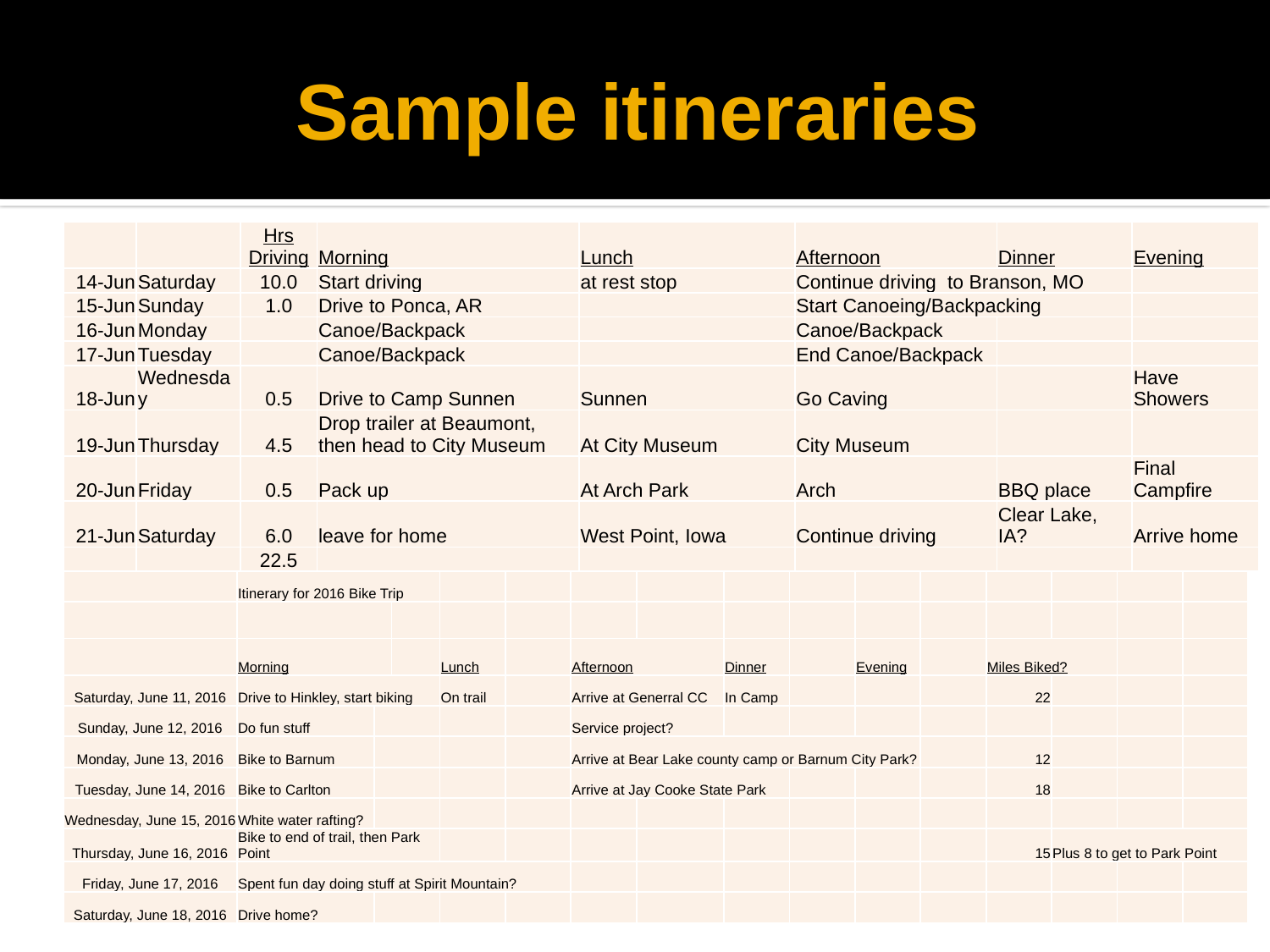

# Sample itineraries
|  |  | Hrs Driving | Morning | Lunch | Afternoon | Dinner | Evening |
| --- | --- | --- | --- | --- | --- | --- | --- |
| 14-Jun | Saturday | 10.0 | Start driving | at rest stop | Continue driving to Branson, MO |  |  |
| 15-Jun | Sunday | 1.0 | Drive to Ponca, AR |  | Start Canoeing/Backpacking |  |  |
| 16-Jun | Monday |  | Canoe/Backpack |  | Canoe/Backpack |  |  |
| 17-Jun | Tuesday |  | Canoe/Backpack |  | End Canoe/Backpack |  |  |
| 18-Jun | Wednesday | 0.5 | Drive to Camp Sunnen | Sunnen | Go Caving |  | Have Showers |
| 19-Jun | Thursday | 4.5 | Drop trailer at Beaumont, then head to City Museum | At City Museum | City Museum |  |  |
| 20-Jun | Friday | 0.5 | Pack up | At Arch Park | Arch | BBQ place | Final Campfire |
| 21-Jun | Saturday | 6.0 | leave for home | West Point, Iowa | Continue driving | Clear Lake, IA? | Arrive home |
|  |  | 22.5 |  |  |  |  |  |
|  | Itinerary for 2016 Bike Trip |  |  |  |  |  |  |  |  |  |  |  |  |  |  |
| --- | --- | --- | --- | --- | --- | --- | --- | --- | --- | --- | --- | --- | --- | --- | --- |
|  |  |  |  |  |  |  |  |  |  |  |  |  |  |  |  |
|  | Morning |  |  | Lunch |  | Afternoon |  | Dinner |  | Evening |  | Miles Biked? |  |  |  |
| Saturday, June 11, 2016 | Drive to Hinkley, start biking |  |  | On trail |  | Arrive at Generral CC |  | In Camp |  |  |  | 22 |  |  |  |
| Sunday, June 12, 2016 | Do fun stuff |  |  |  |  | Service project? |  |  |  |  |  |  |  |  |  |
| Monday, June 13, 2016 | Bike to Barnum |  |  |  |  | Arrive at Bear Lake county camp or Barnum City Park? |  |  |  |  |  | 12 |  |  |  |
| Tuesday, June 14, 2016 | Bike to Carlton |  |  |  |  | Arrive at Jay Cooke State Park |  |  |  |  |  | 18 |  |  |  |
| Wednesday, June 15, 2016 | White water rafting? |  |  |  |  |  |  |  |  |  |  |  |  |  |  |
| Thursday, June 16, 2016 | Bike to end of trail, then Park Point |  |  |  |  |  |  |  |  |  |  | 15 | Plus 8 to get to Park Point |  |  |
| Friday, June 17, 2016 | Spent fun day doing stuff at Spirit Mountain? |  |  |  |  |  |  |  |  |  |  |  |  |  |  |
| Saturday, June 18, 2016 | Drive home? |  |  |  |  |  |  |  |  |  |  |  |  |  |  |